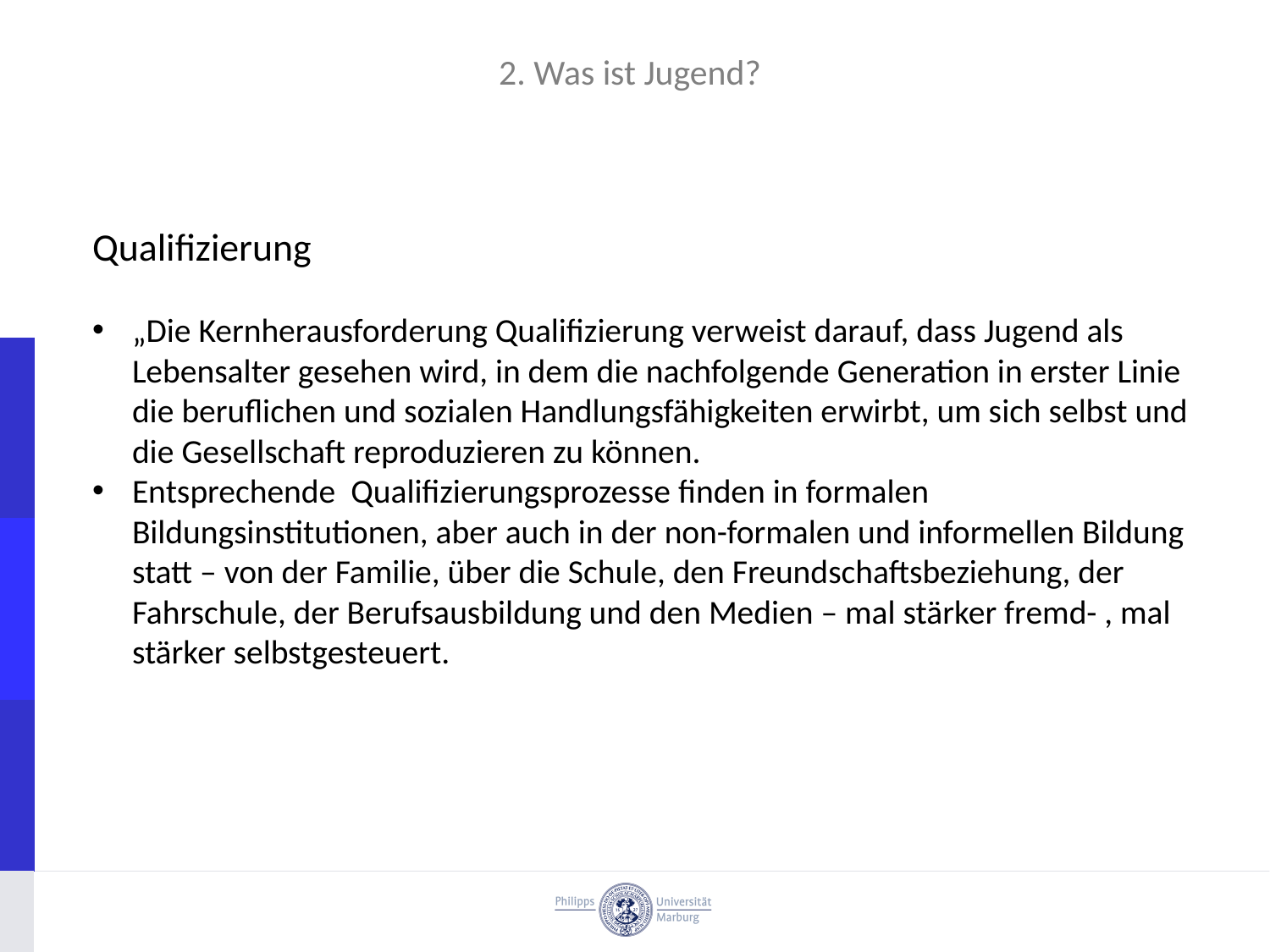

# 2. Was ist Jugend?
Qualifizierung

„Die Kernherausforderung Qualifizierung verweist darauf, dass Jugend als Lebensalter gesehen wird, in dem die nachfolgende Generation in erster Linie die beruflichen und sozialen Handlungsfähigkeiten erwirbt, um sich selbst und die Gesellschaft reproduzieren zu können.
Entsprechende  Qualifizierungsprozesse finden in formalen Bildungsinstitutionen, aber auch in der non-formalen und informellen Bildung statt – von der Familie, über die Schule, den Freundschaftsbeziehung, der Fahrschule, der Berufsausbildung und den Medien – mal stärker fremd- , mal stärker selbstgesteuert.